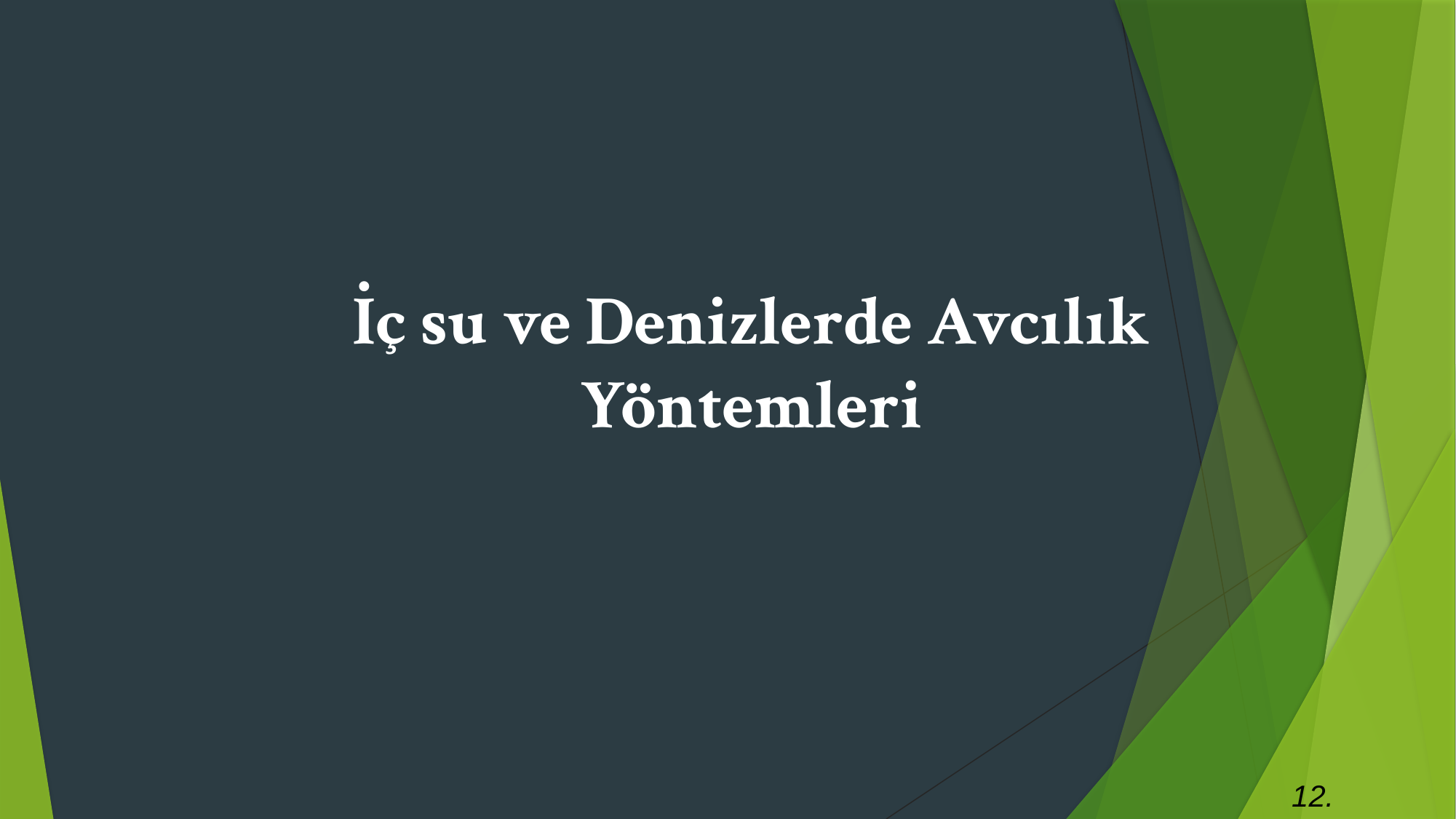

İç su ve Denizlerde Avcılık Yöntemleri
12. Hafta